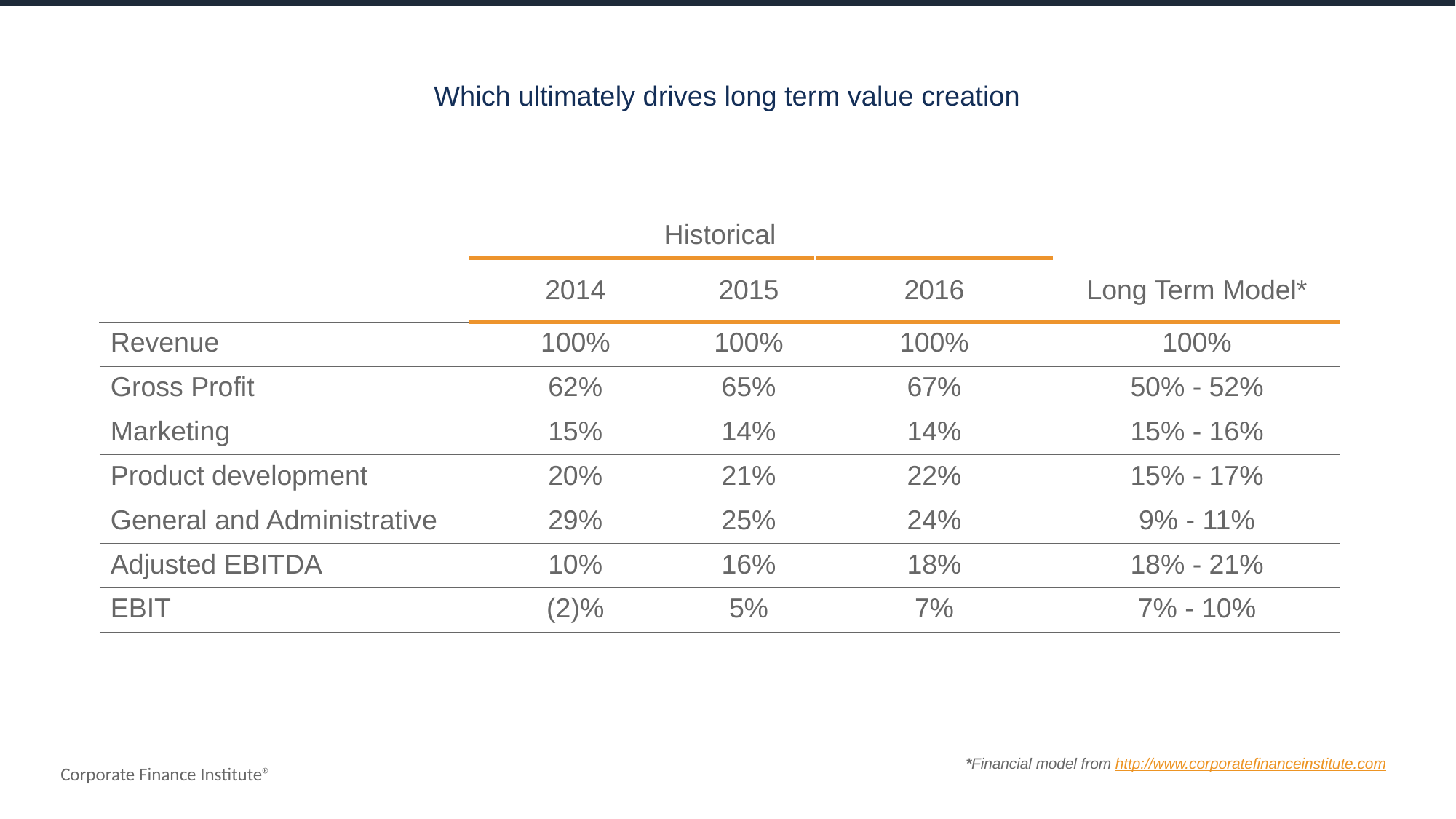

Which ultimately drives long term value creation
| Historical |  |  |  |  |
| --- | --- | --- | --- | --- |
|  | 2014 | 2015 | 2016 | Long Term Model\* |
| Revenue | 100% | 100% | 100% | 100% |
| Gross Profit | 62% | 65% | 67% | 50% - 52% |
| Marketing | 15% | 14% | 14% | 15% - 16% |
| Product development | 20% | 21% | 22% | 15% - 17% |
| General and Administrative | 29% | 25% | 24% | 9% - 11% |
| Adjusted EBITDA | 10% | 16% | 18% | 18% - 21% |
| EBIT | (2)% | 5% | 7% | 7% - 10% |
*Financial model from http://www.corporatefinanceinstitute.com